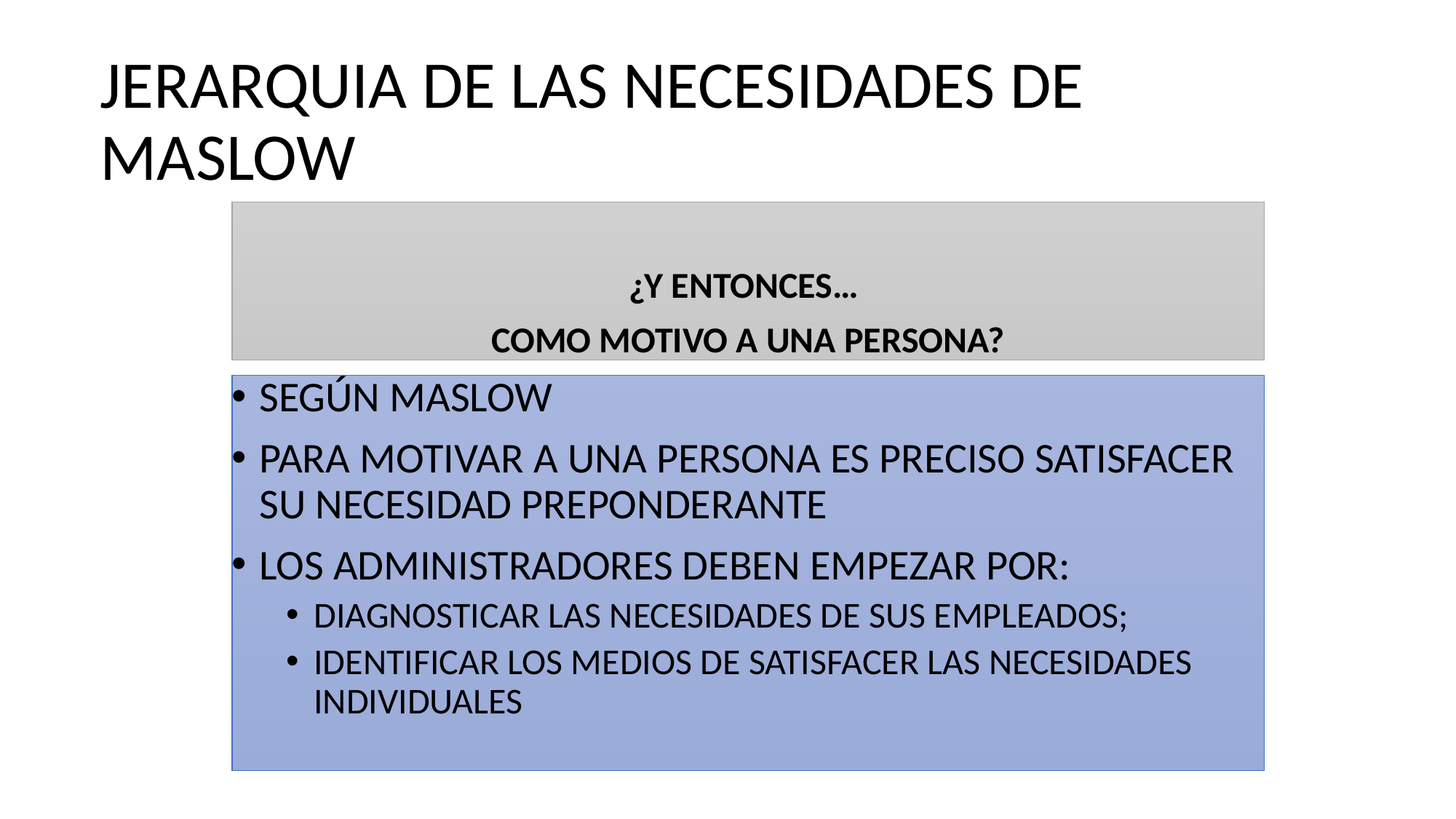

# JERARQUIA DE LAS NECESIDADES DE MASLOW
¿Y ENTONCES…
COMO MOTIVO A UNA PERSONA?
SEGÚN MASLOW
PARA MOTIVAR A UNA PERSONA ES PRECISO SATISFACER SU NECESIDAD PREPONDERANTE
LOS ADMINISTRADORES DEBEN EMPEZAR POR:
DIAGNOSTICAR LAS NECESIDADES DE SUS EMPLEADOS;
IDENTIFICAR LOS MEDIOS DE SATISFACER LAS NECESIDADES INDIVIDUALES